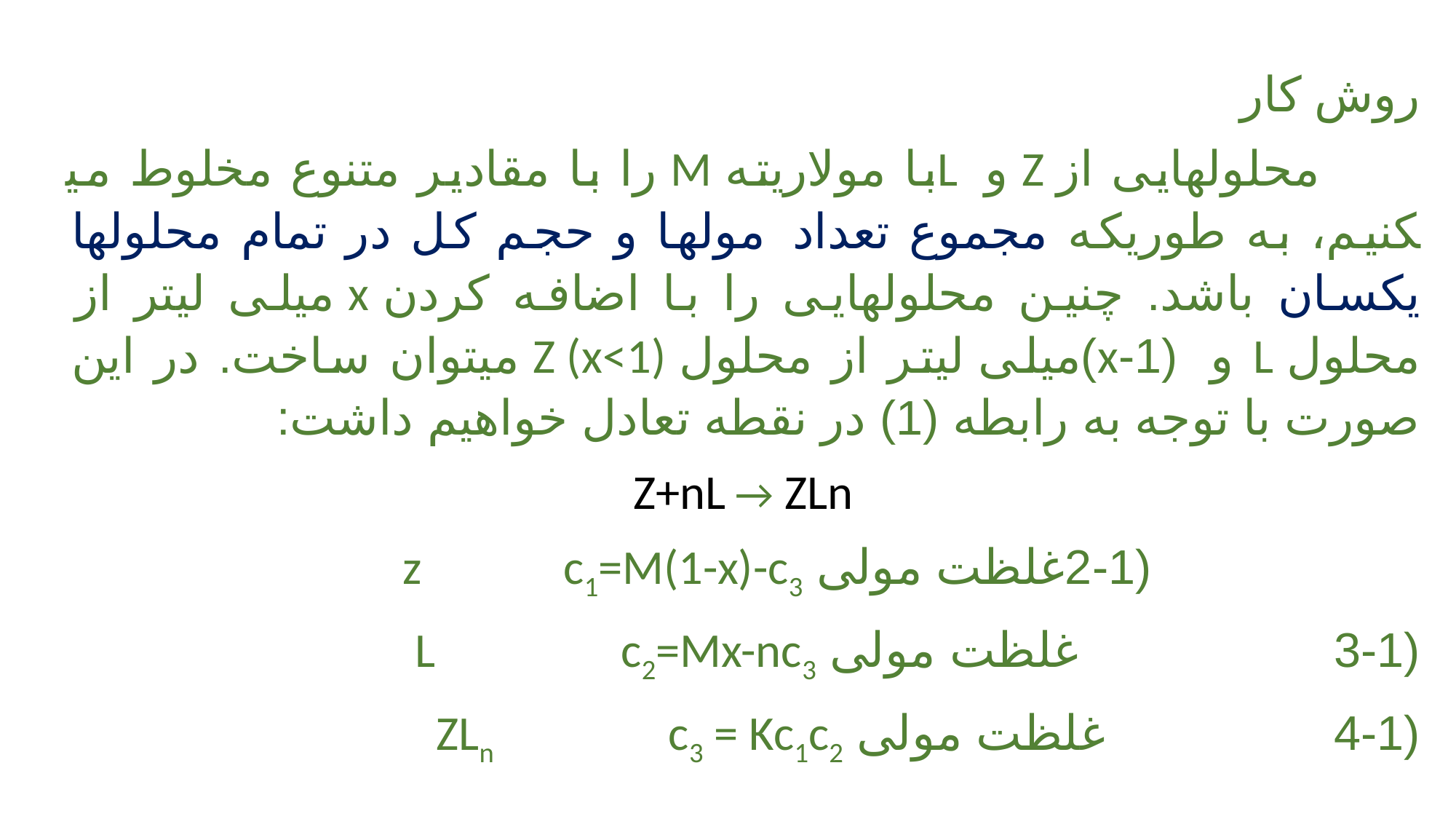

روش کار
        محلول­هایی از Z و  Lبا مولاریته M را با مقادیر متنوع مخلوط می­کنیم، به طوریکه مجموع تعداد  مول­ها و حجم کل در تمام محلول­ها یکسان باشد. چنین محلول­هایی را با اضافه کردن x میلی لیتر از محلول L و  (1-x)میلی لیتر از محلول Z (x<1) می­توان ساخت. در این صورت با توجه به رابطه (1) در نقطه تعادل خواهیم داشت:
Z+nL → ZLn
                    (2-1غلظت مولی z             c1=M(1-x)-c3
(3-1                   غلظت مولی L                 c2=Mx-nc3
(4-1                 غلظت مولی ZLn                c3 = Kc1c2